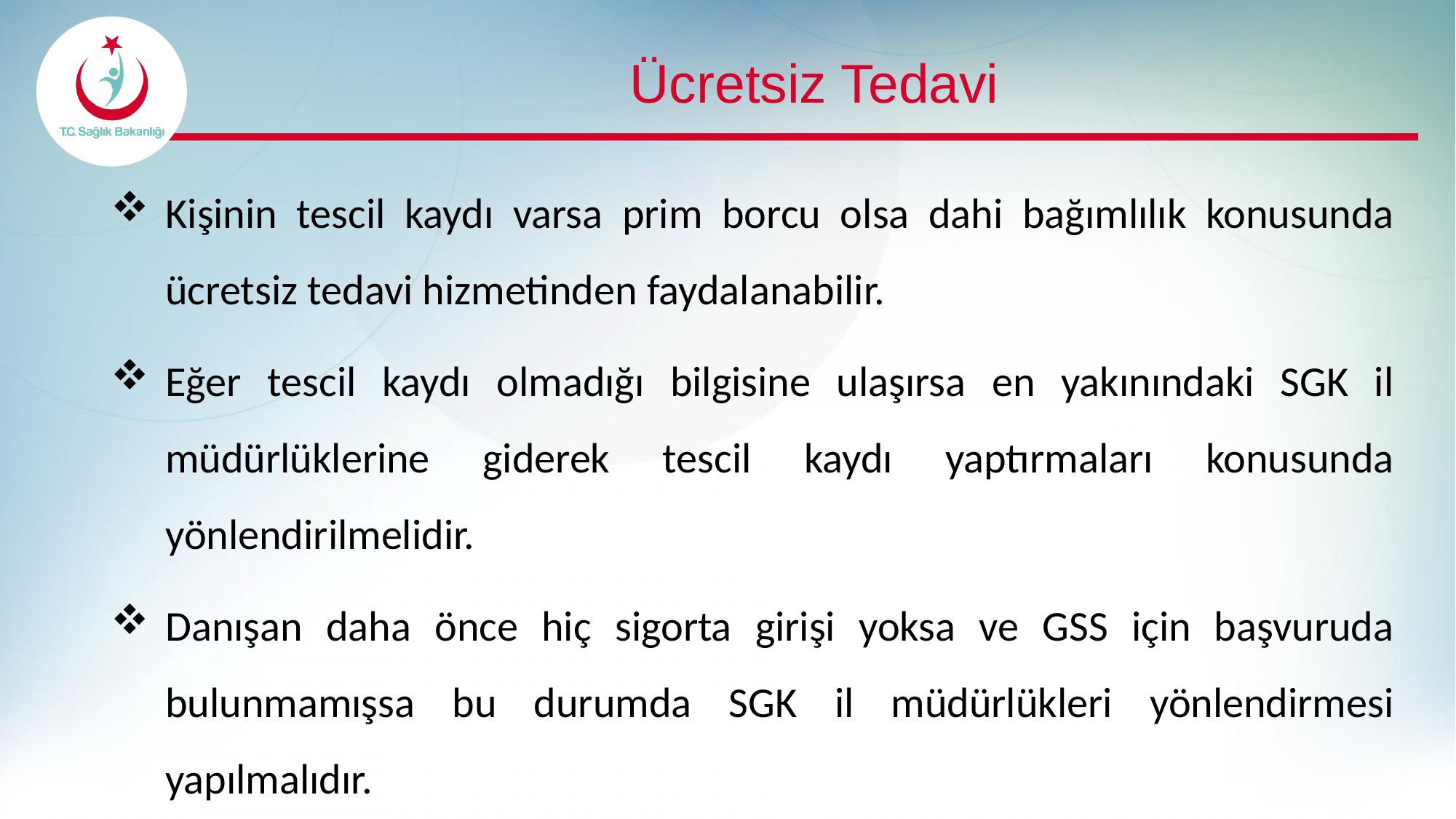

# Ücretsiz Tedavi
Kişinin tescil kaydı varsa prim borcu olsa dahi bağımlılık konusunda ücretsiz tedavi hizmetinden faydalanabilir.
Eğer tescil kaydı olmadığı bilgisine ulaşırsa en yakınındaki SGK il müdürlüklerine giderek tescil kaydı yaptırmaları konusunda yönlendirilmelidir.
Danışan daha önce hiç sigorta girişi yoksa ve GSS için başvuruda bulunmamışsa bu durumda SGK il müdürlükleri yönlendirmesi yapılmalıdır.